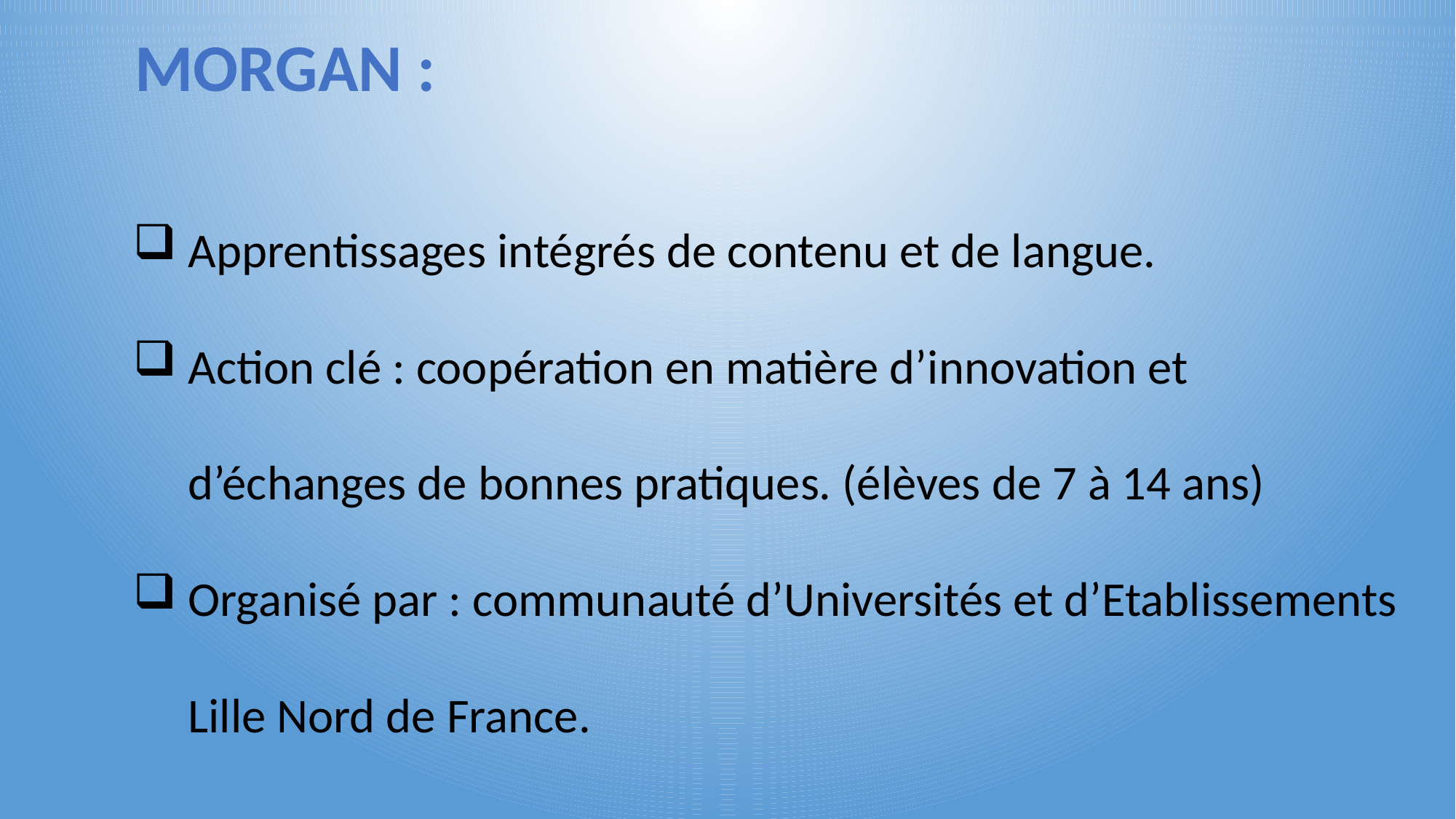

MORGAN :
Apprentissages intégrés de contenu et de langue.
Action clé : coopération en matière d’innovation et d’échanges de bonnes pratiques. (élèves de 7 à 14 ans)
Organisé par : communauté d’Universités et d’Etablissements Lille Nord de France.